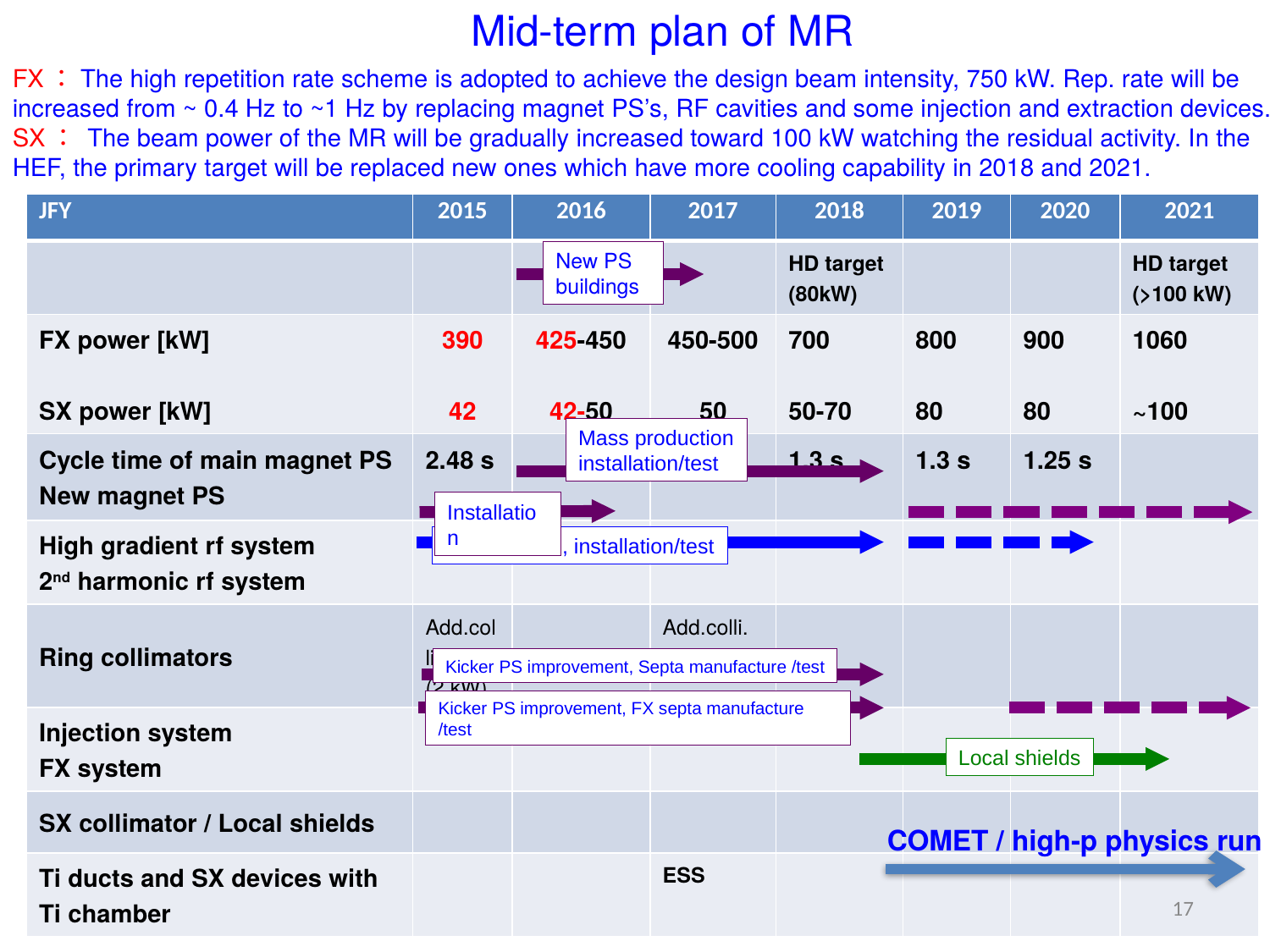

# Mid-term plan of MR
FX：The high repetition rate scheme is adopted to achieve the design beam intensity, 750 kW. Rep. rate will be increased from ~ 0.4 Hz to ~1 Hz by replacing magnet PS’s, RF cavities and some injection and extraction devices.
SX： The beam power of the MR will be gradually increased toward 100 kW watching the residual activity. In the HEF, the primary target will be replaced new ones which have more cooling capability in 2018 and 2021.
| JFY | 2015 | 2016 | 2017 | 2018 | 2019 | 2020 | 2021 |
| --- | --- | --- | --- | --- | --- | --- | --- |
|  |  |  |  | HD target (80kW) |  |  | HD target (>100 kW) |
| FX power [kW] SX power [kW] | 390 42 | 425-450 42-50 | 450-500 50 | 700 50-70 | 800 80 | 900 80 | 1060 ~100 |
| Cycle time of main magnet PS New magnet PS | 2.48 s |  |  | 1.3 s | 1.3 s | 1.25 s |  |
| High gradient rf system 2nd harmonic rf system |  |  |  |  |  |  |  |
| Ring collimators | Add.collimators (2 kW) |  | Add.colli. (3.5kW) |  |  |  |  |
| Injection system FX system |  |  |  |  |  |  |  |
| SX collimator / Local shields |  |  |  |  |  |  |  |
| Ti ducts and SX devices with Ti chamber |  |  | ESS |  |  |  |  |
New PS buildings
Mass production
installation/test
Installation
Manufacture, installation/test
Kicker PS improvement, Septa manufacture /test
Kicker PS improvement, FX septa manufacture /test
Local shields
COMET / high-p physics run
17